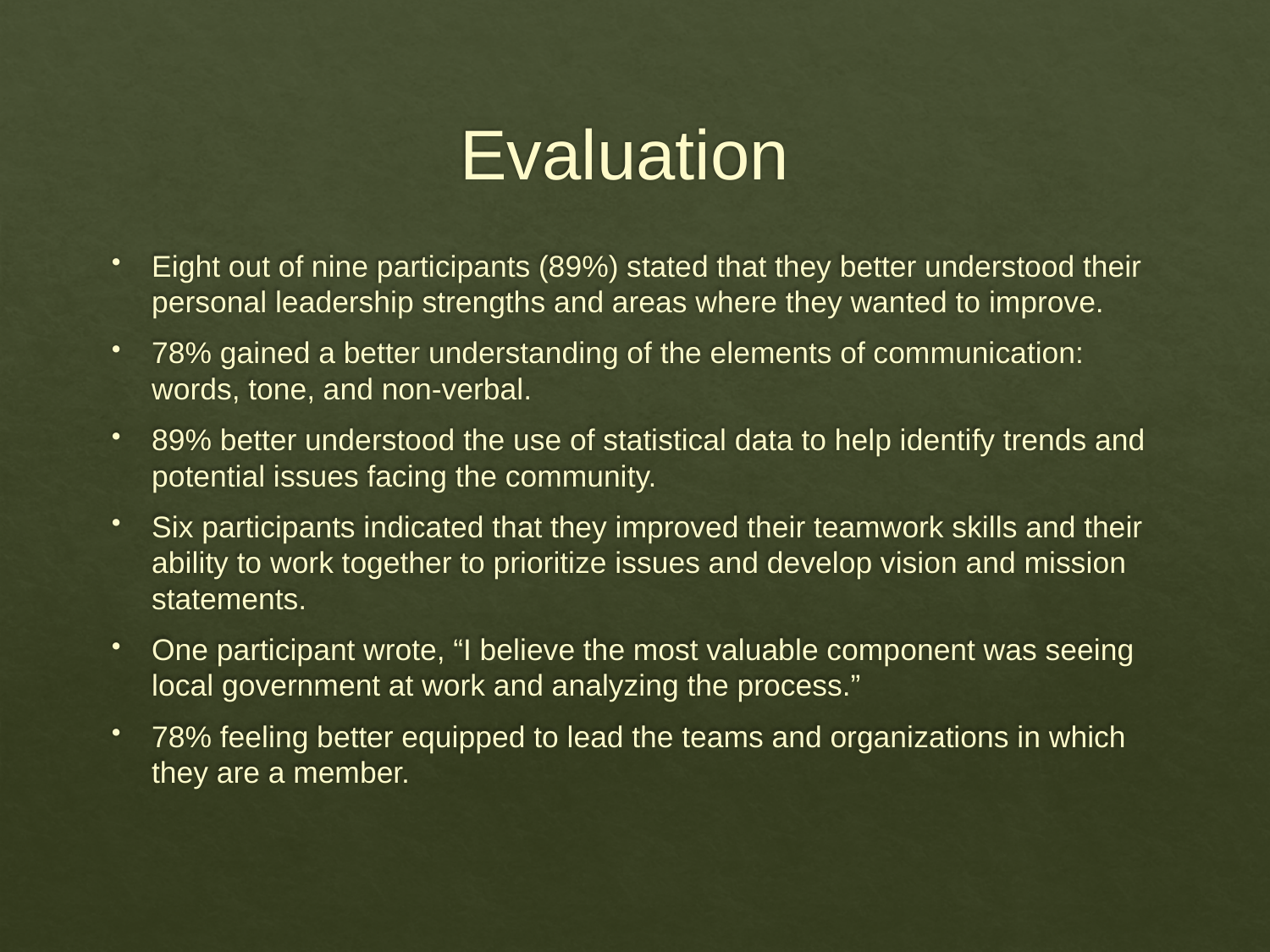

# Evaluation
Eight out of nine participants (89%) stated that they better understood their personal leadership strengths and areas where they wanted to improve.
78% gained a better understanding of the elements of communication:  words, tone, and non-verbal.
89% better understood the use of statistical data to help identify trends and potential issues facing the community.
Six participants indicated that they improved their teamwork skills and their ability to work together to prioritize issues and develop vision and mission statements.
One participant wrote, “I believe the most valuable component was seeing local government at work and analyzing the process.”
78% feeling better equipped to lead the teams and organizations in which they are a member.